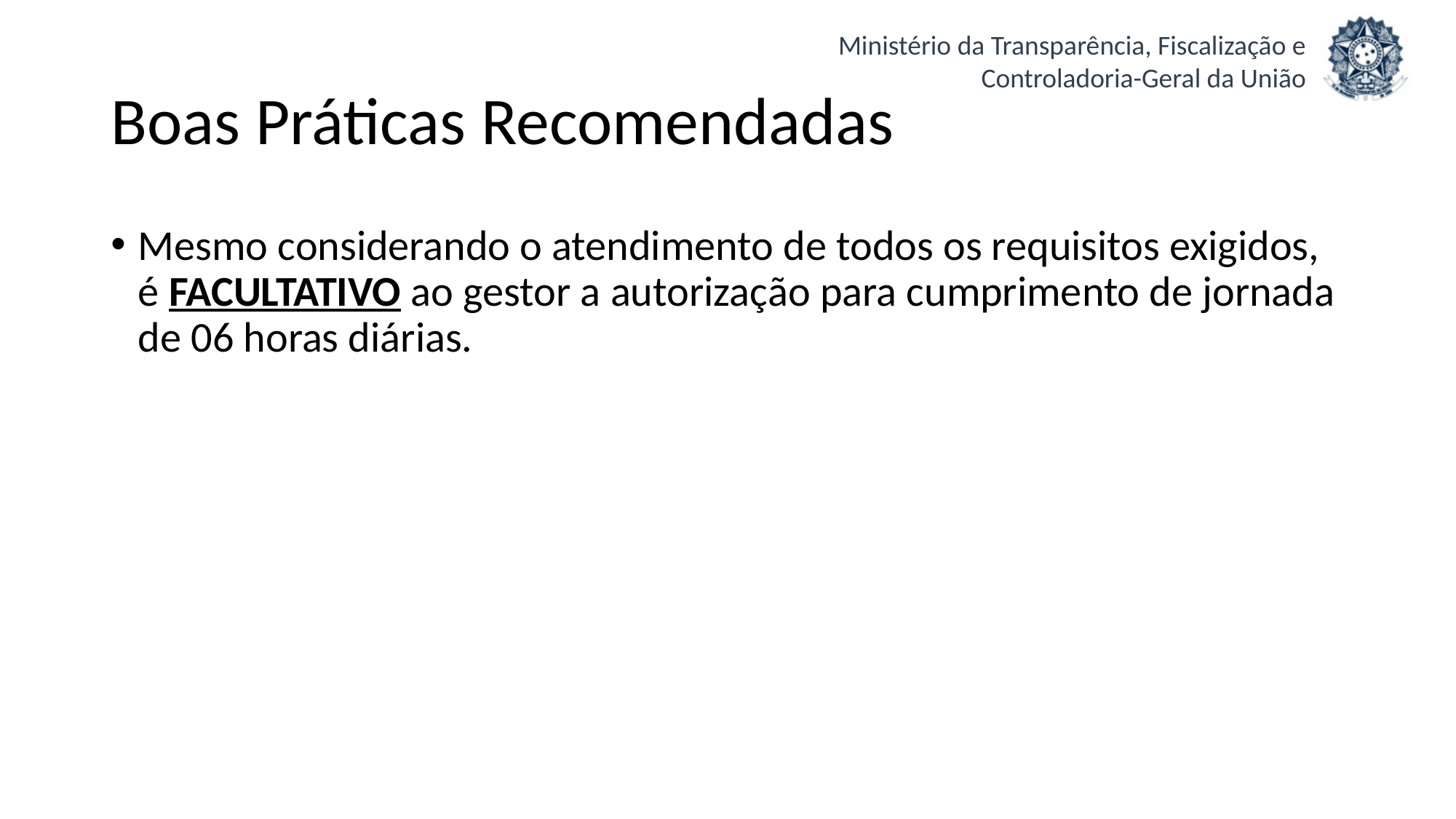

# Boas Práticas Recomendadas
Mesmo considerando o atendimento de todos os requisitos exigidos, é FACULTATIVO ao gestor a autorização para cumprimento de jornada de 06 horas diárias.